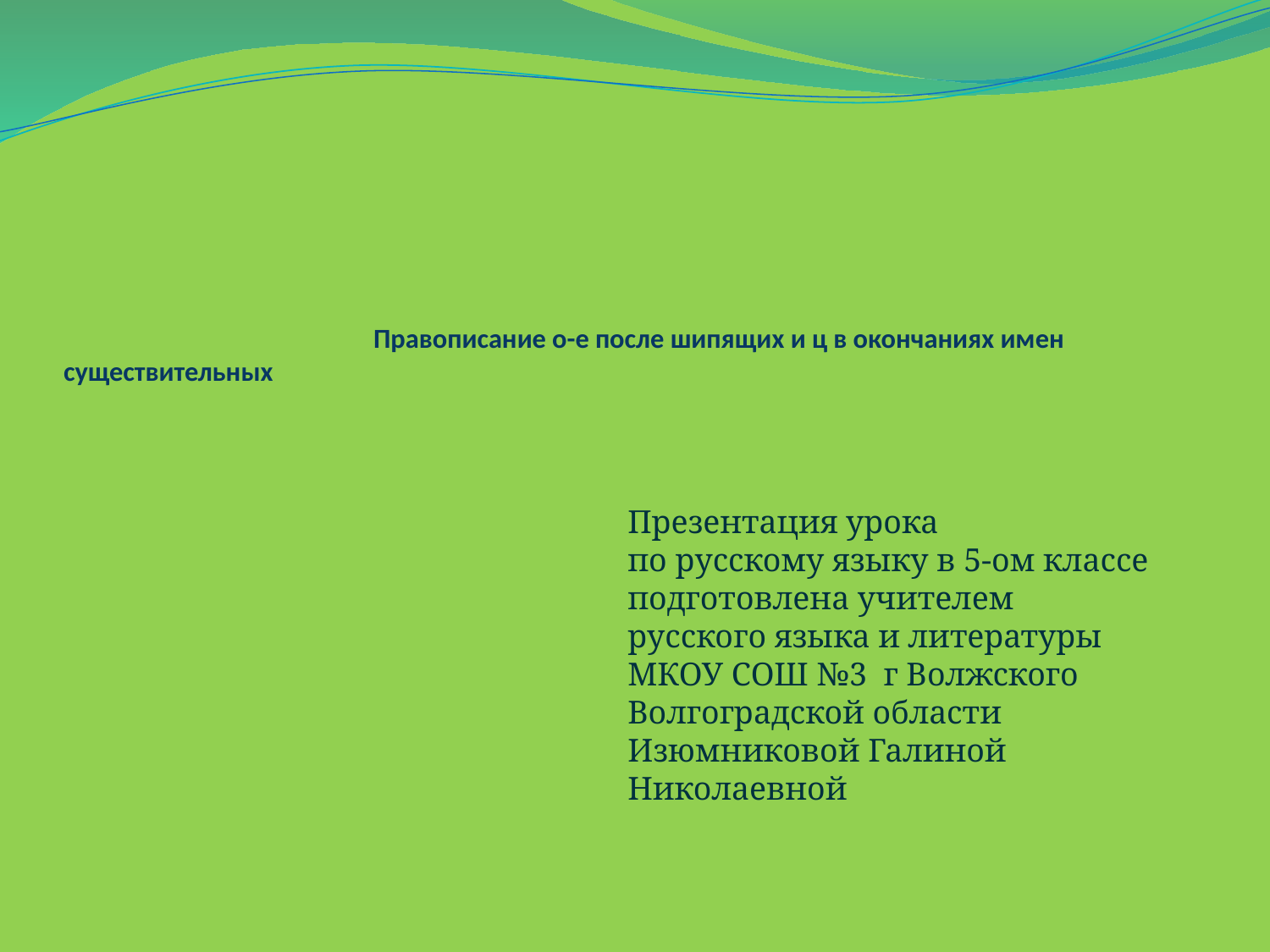

# Правописание о-е после шипящих и ц в окончаниях имен существительных
Презентация урока
по русскому языку в 5-ом классе
подготовлена учителем русского языка и литературы МКОУ СОШ №3  г Волжского Волгоградской области Изюмниковой Галиной Николаевной